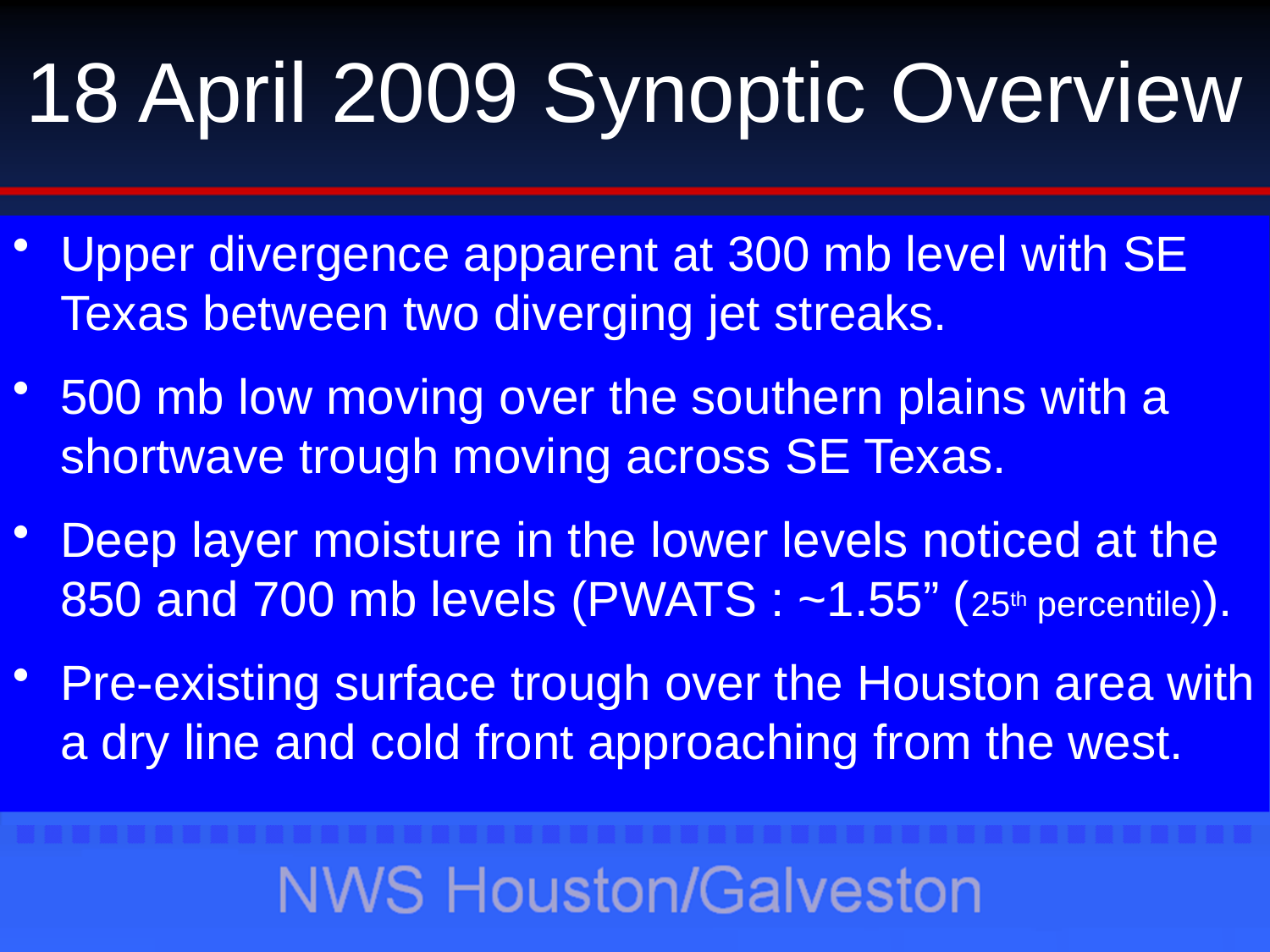

# 18 April 2009 Synoptic Overview
Upper divergence apparent at 300 mb level with SE Texas between two diverging jet streaks.
500 mb low moving over the southern plains with a shortwave trough moving across SE Texas.
Deep layer moisture in the lower levels noticed at the  850 and 700 mb levels (PWATS : ~1.55” (25th percentile)).
Pre-existing surface trough over the Houston area with a dry line and cold front approaching from the west.